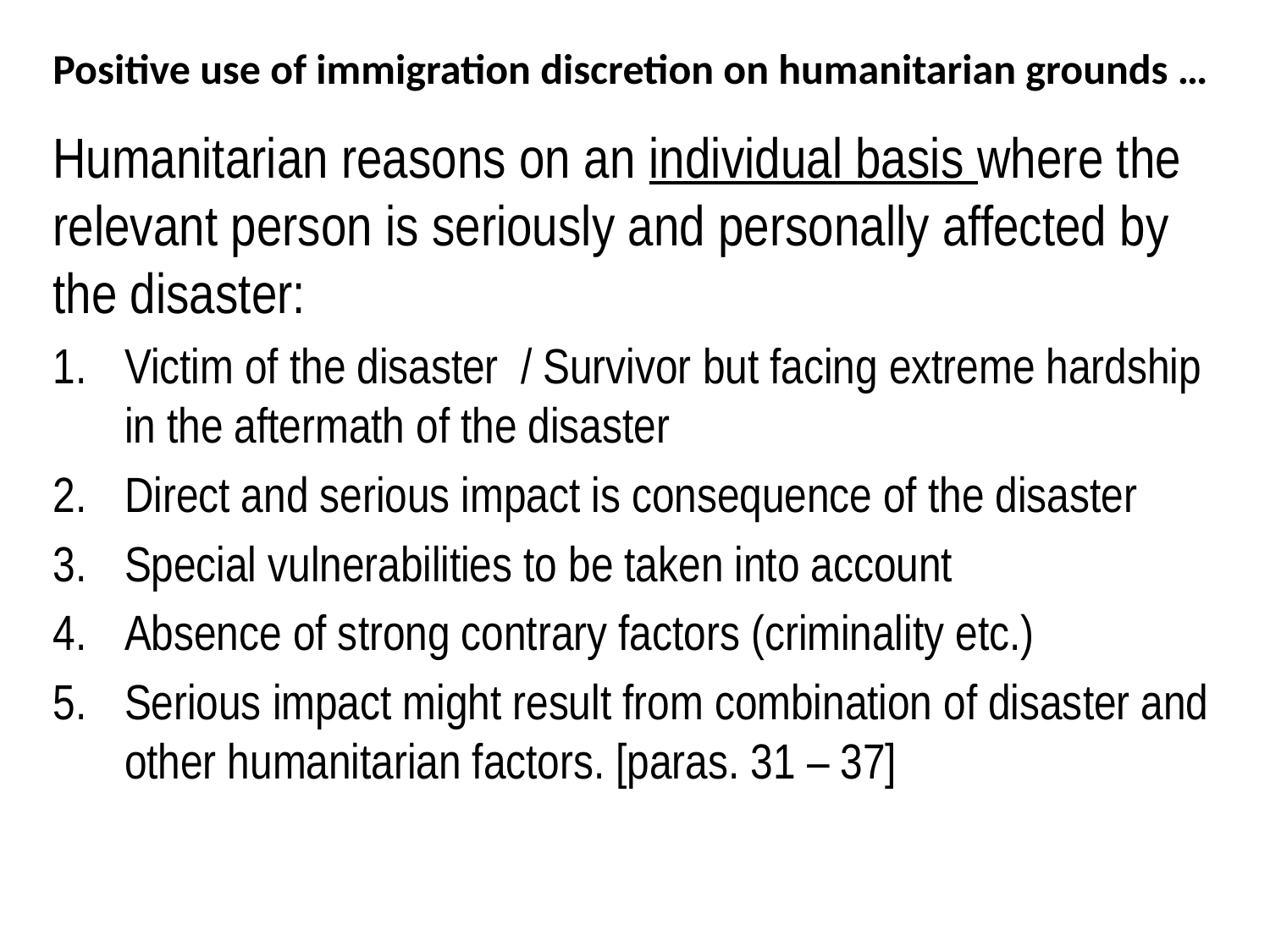

# Positive use of immigration discretion on humanitarian grounds …
Humanitarian reasons on an individual basis where the relevant person is seriously and personally affected by the disaster:
Victim of the disaster  / Survivor but facing extreme hardship in the aftermath of the disaster
Direct and serious impact is consequence of the disaster
Special vulnerabilities to be taken into account
Absence of strong contrary factors (criminality etc.)
Serious impact might result from combination of disaster and other humanitarian factors. [paras. 31 – 37]